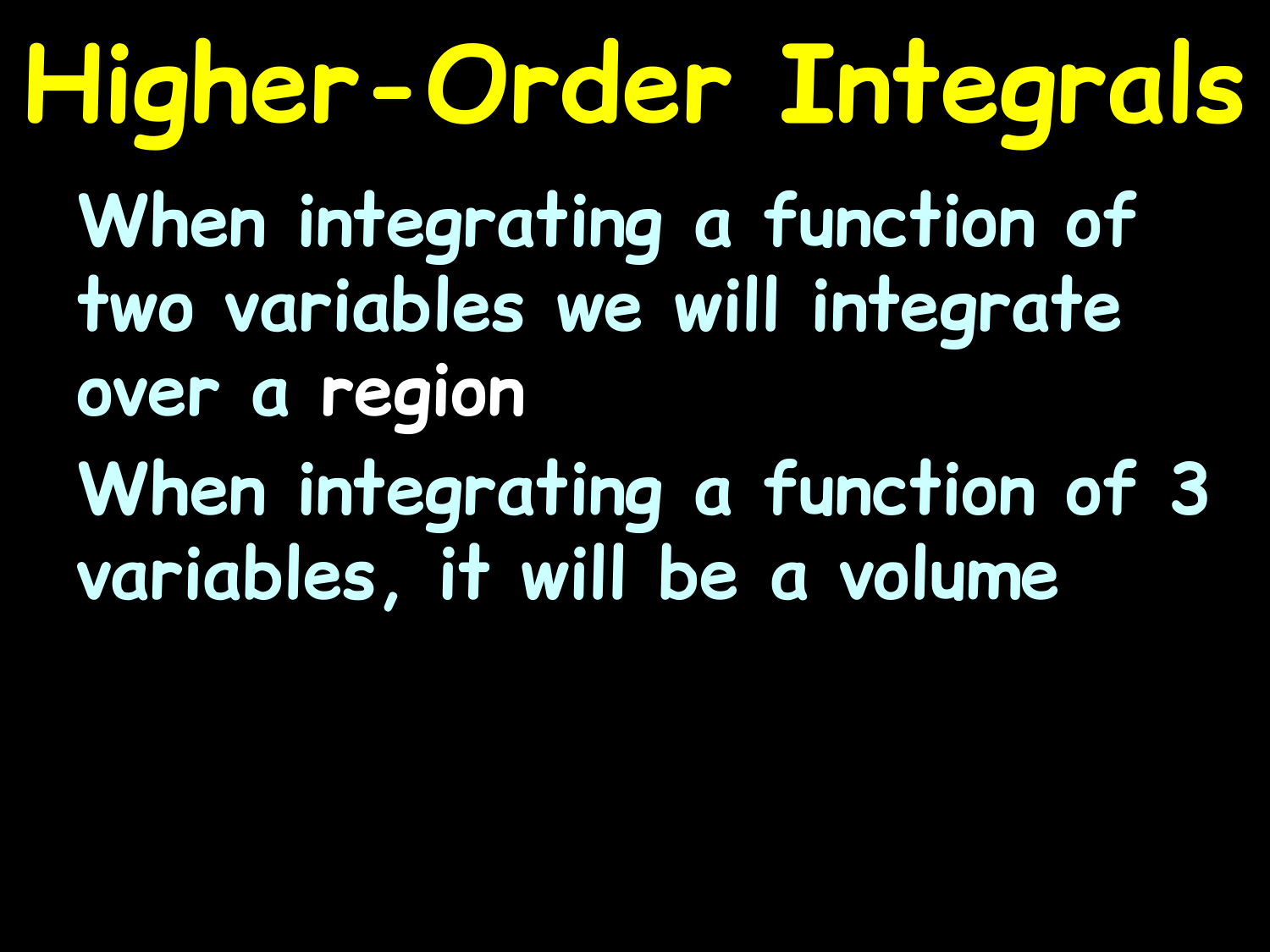

# Higher-Order Integrals
When integrating a function of two variables we will integrate over a region
When integrating a function of 3 variables, it will be a volume